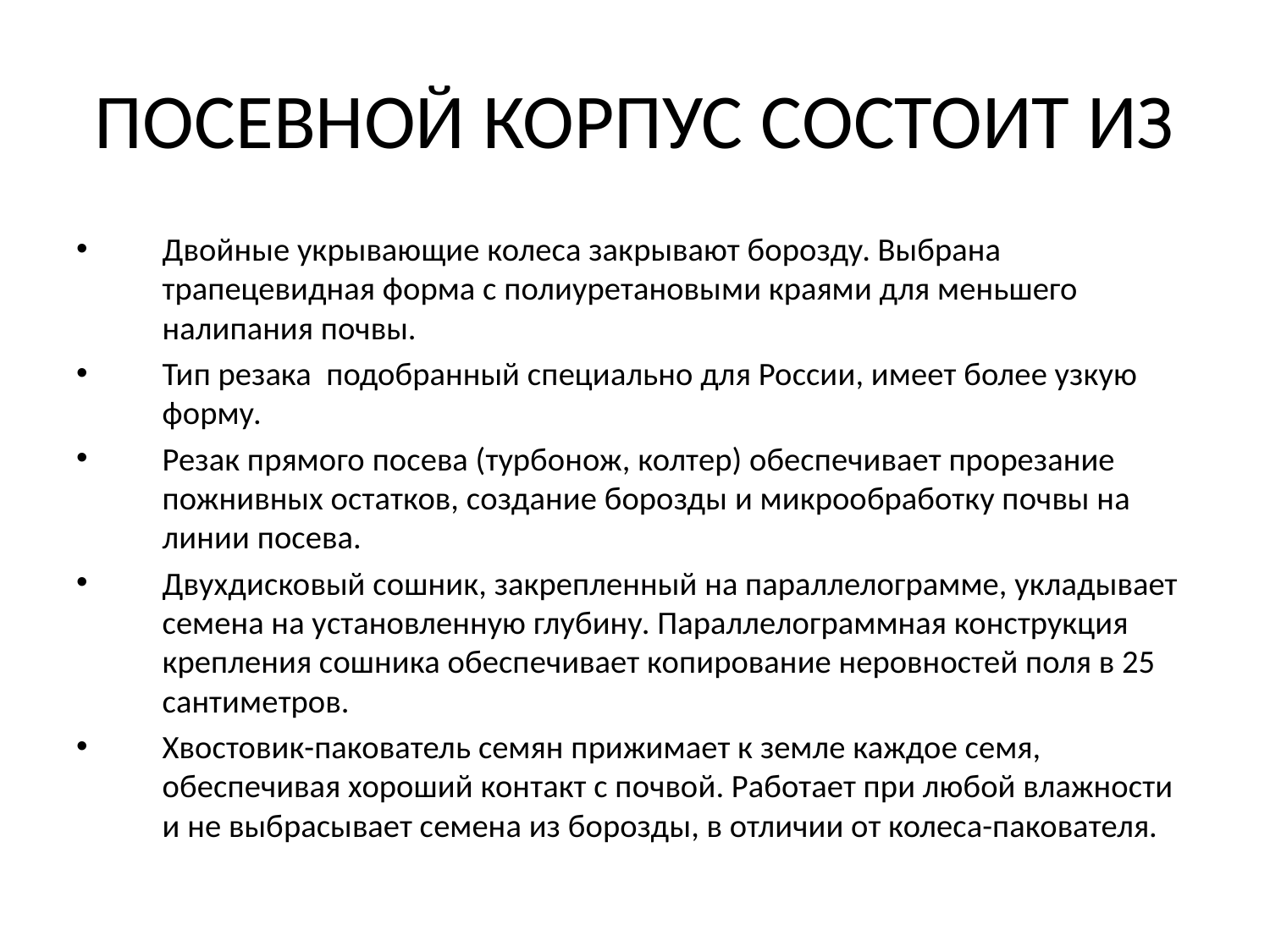

ПОСЕВНОЙ КОРПУС СОСТОИТ ИЗ
Двойные укрывающие колеса закрывают борозду. Выбрана трапецевидная форма с полиуретановыми краями для меньшего налипания почвы.
Тип резака  подобранный специально для России, имеет более узкую форму.
Резак прямого посева (турбонож, колтер) обеспечивает прорезание пожнивных остатков, создание борозды и микрообработку почвы на линии посева.
Двухдисковый сошник, закрепленный на параллелограмме, укладывает семена на установленную глубину. Параллелограммная конструкция крепления сошника обеспечивает копирование неровностей поля в 25 сантиметров.
Хвостовик-пакователь семян прижимает к земле каждое семя, обеспечивая хороший контакт с почвой. Работает при любой влажности и не выбрасывает семена из борозды, в отличии от колеса-пакователя.